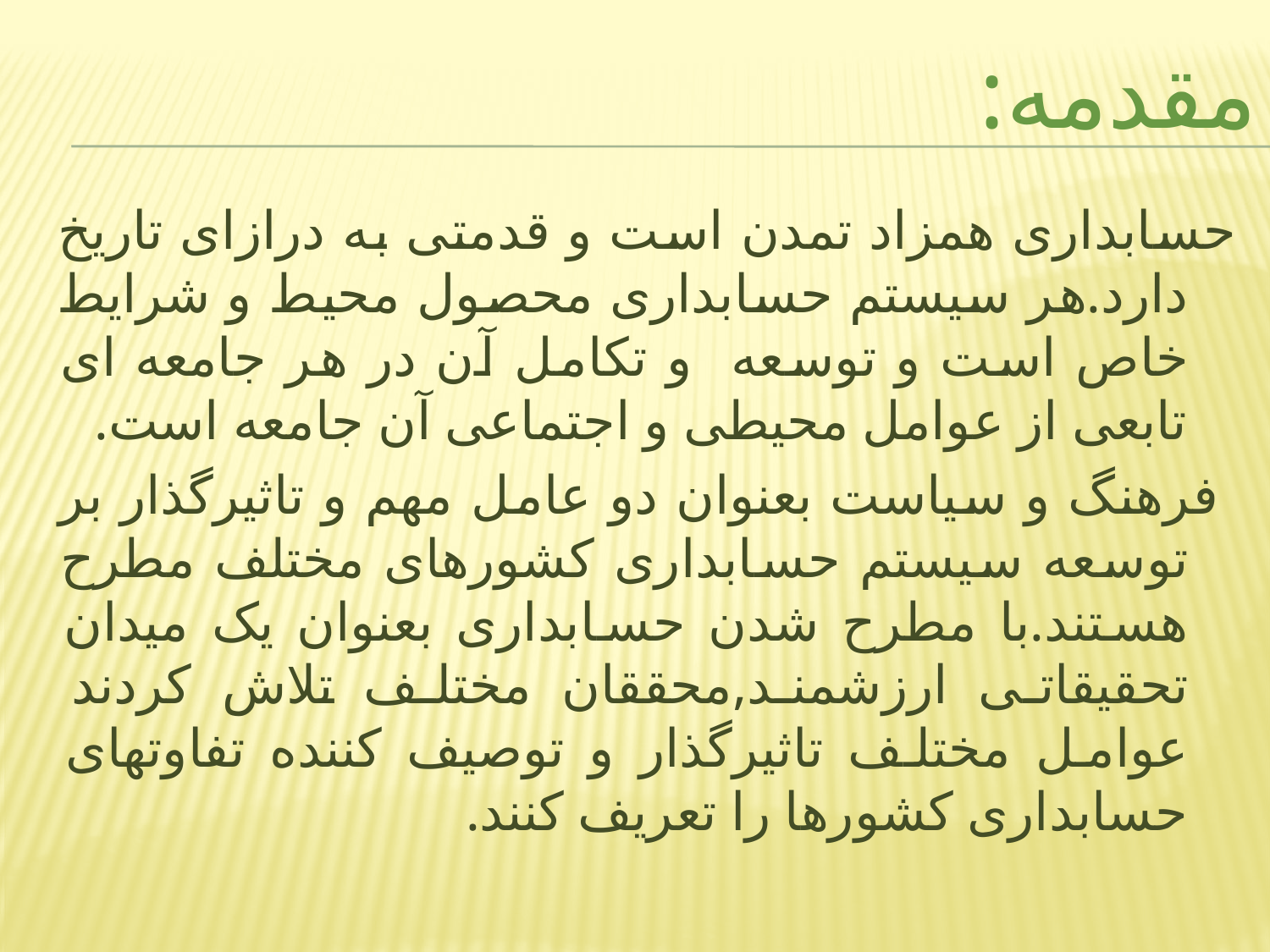

# مقدمه:
حسابداری همزاد تمدن است و قدمتی به درازای تاریخ دارد.هر سیستم حسابداری محصول محیط و شرایط خاص است و توسعه  و تکامل آن در هر جامعه ای تابعی از عوامل محیطی و اجتماعی آن جامعه است.
 فرهنگ و سیاست بعنوان دو عامل مهم و تاثیرگذار بر توسعه سیستم حسابداری کشورهای مختلف مطرح هستند.با مطرح شدن حسابداری بعنوان یک میدان تحقیقاتی ارزشمند,محققان مختلف تلاش کردند عوامل مختلف تاثیرگذار و توصیف کننده تفاوتهای حسابداری کشورها را تعریف کنند.